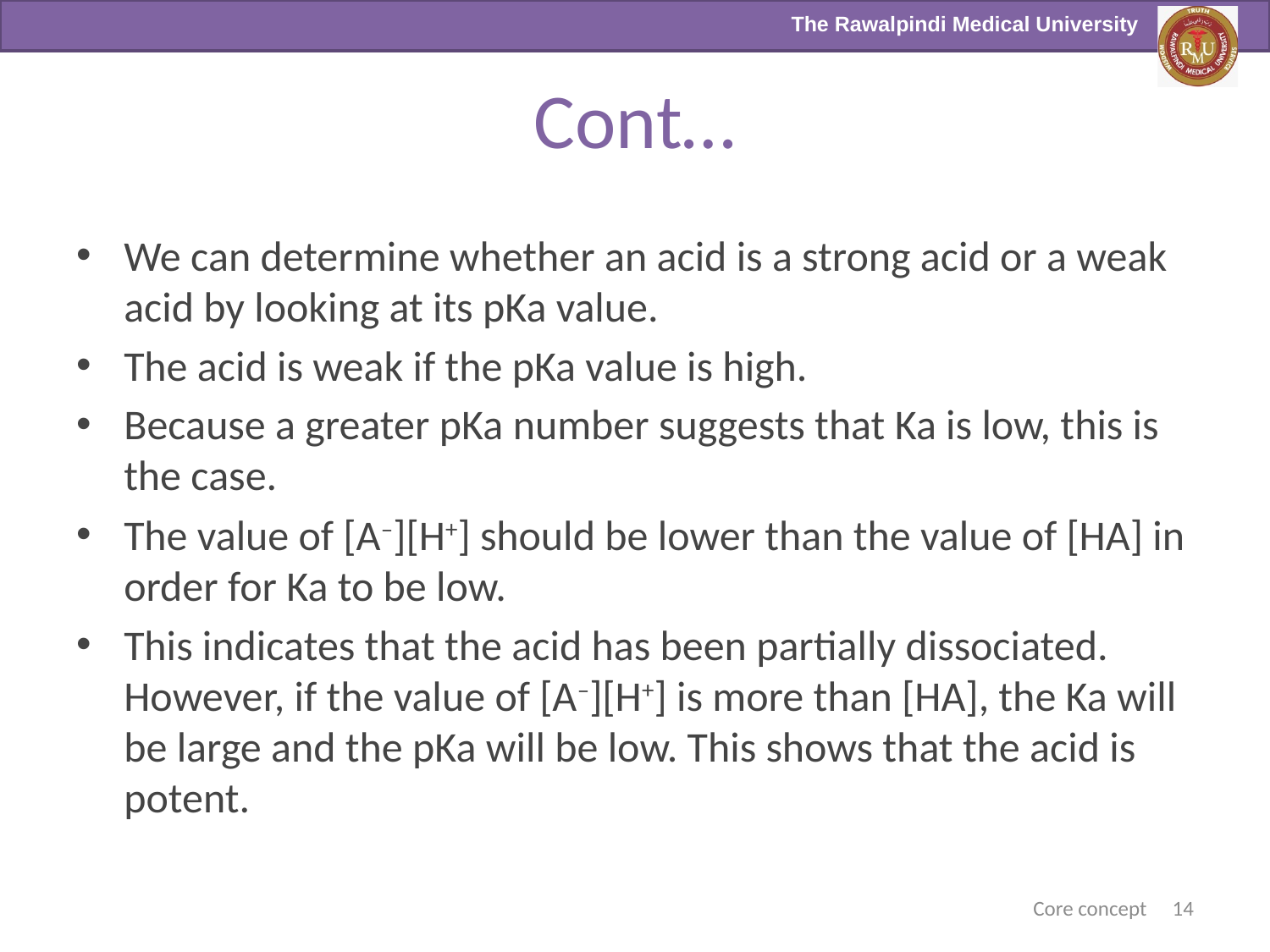

# Cont…
We can determine whether an acid is a strong acid or a weak acid by looking at its pKa value.
The acid is weak if the pKa value is high.
Because a greater pKa number suggests that Ka is low, this is the case.
The value of [A–][H+] should be lower than the value of [HA] in order for Ka to be low.
This indicates that the acid has been partially dissociated. However, if the value of [A–][H+] is more than [HA], the Ka will be large and the pKa will be low. This shows that the acid is potent.

Core concept
14